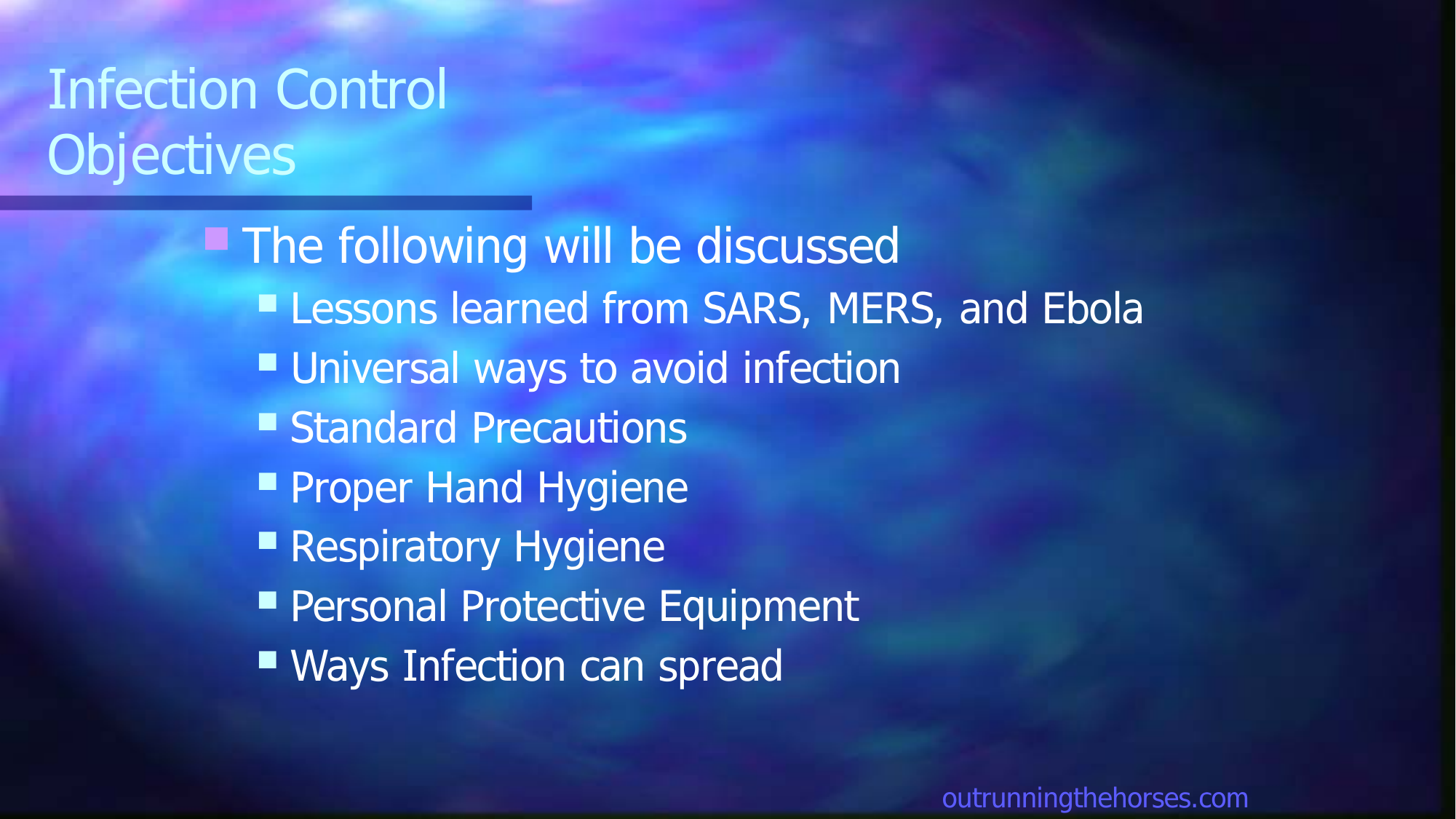

# Infection Control Objectives
The following will be discussed
Lessons learned from SARS, MERS, and Ebola
Universal ways to avoid infection
Standard Precautions
Proper Hand Hygiene
Respiratory Hygiene
Personal Protective Equipment
Ways Infection can spread

outrunningthehorses.com